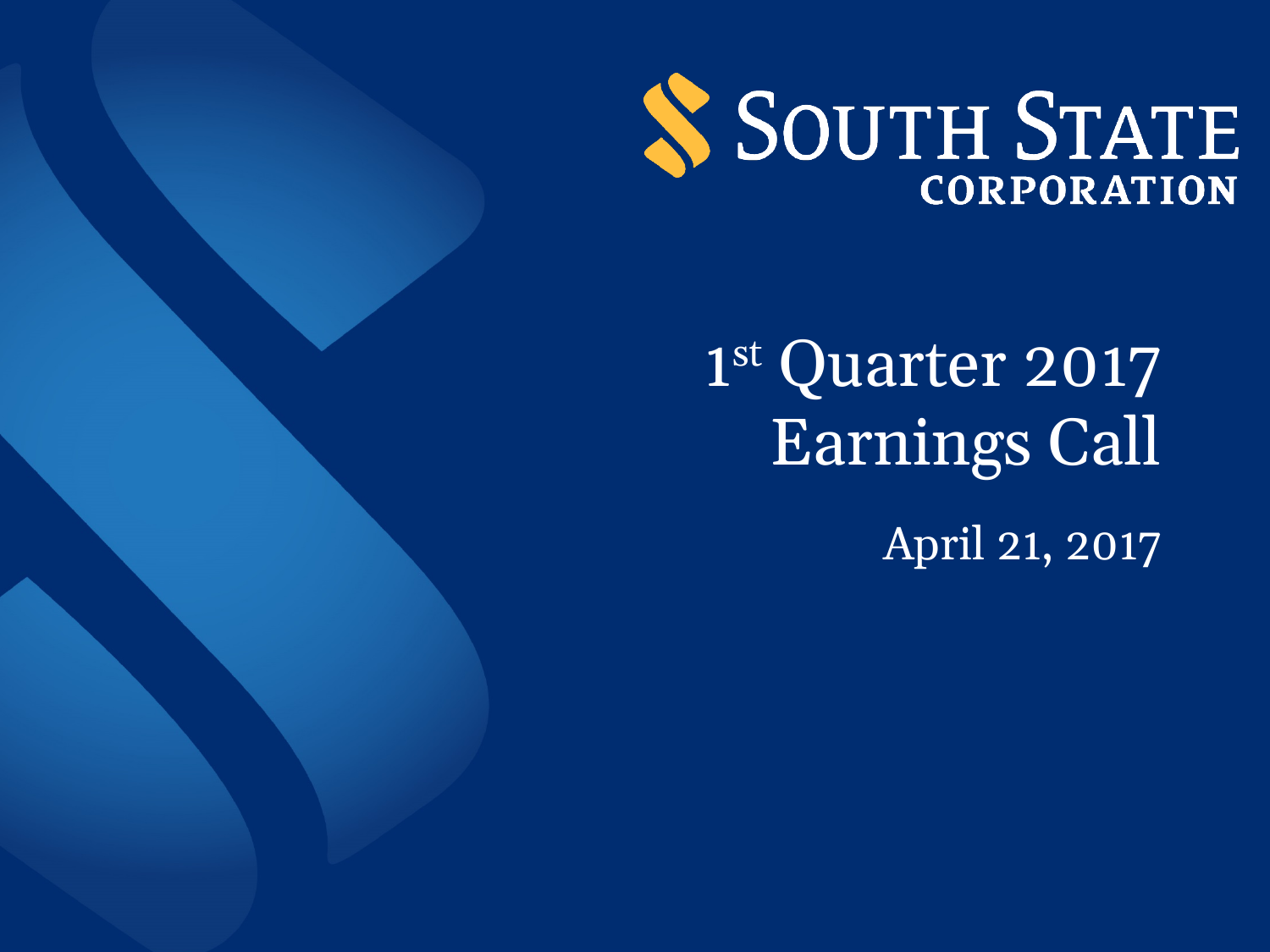

# 1st Quarter 2017 Earnings Call
April 21, 2017